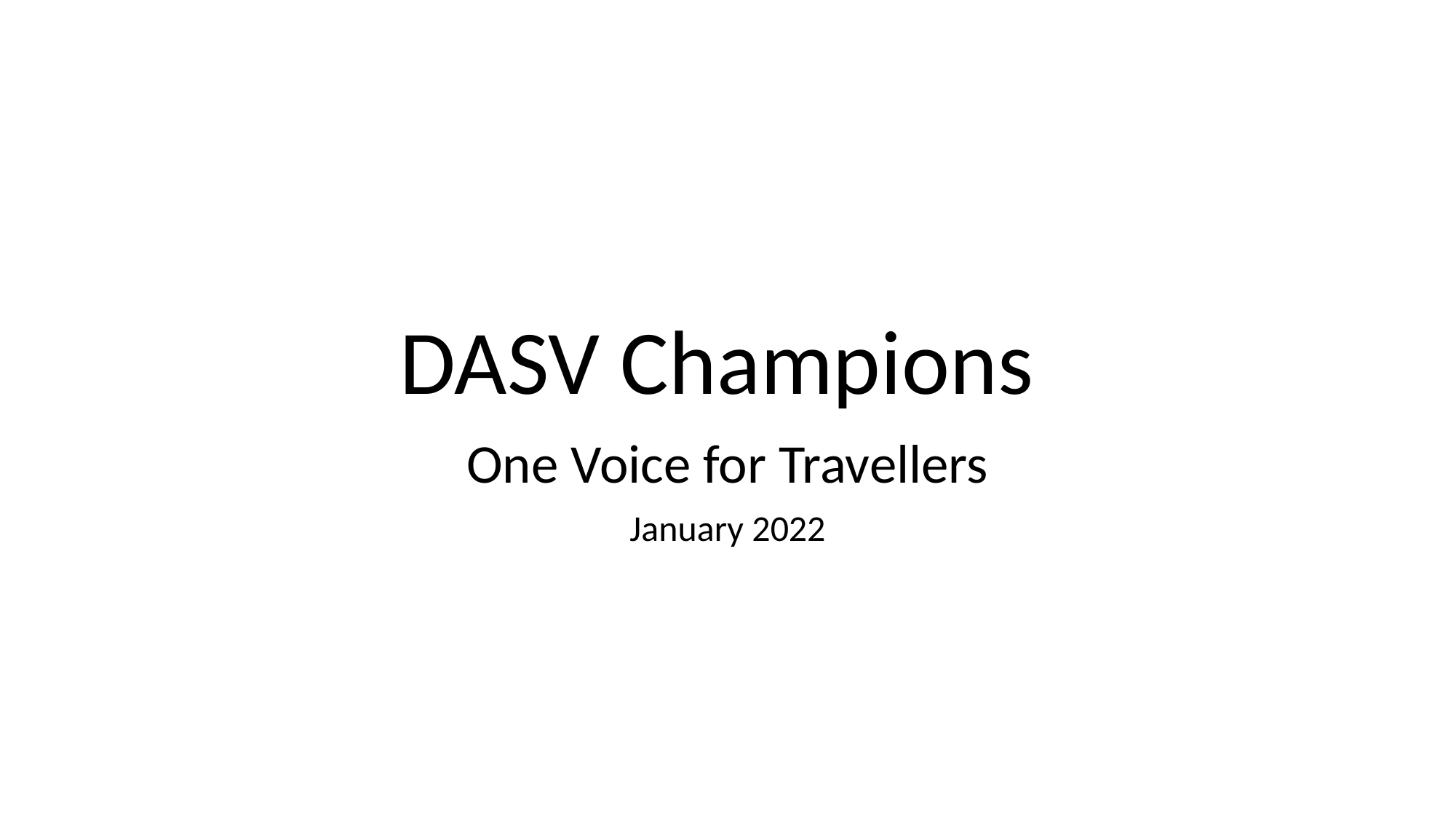

# DASV Champions
One Voice for Travellers
January 2022